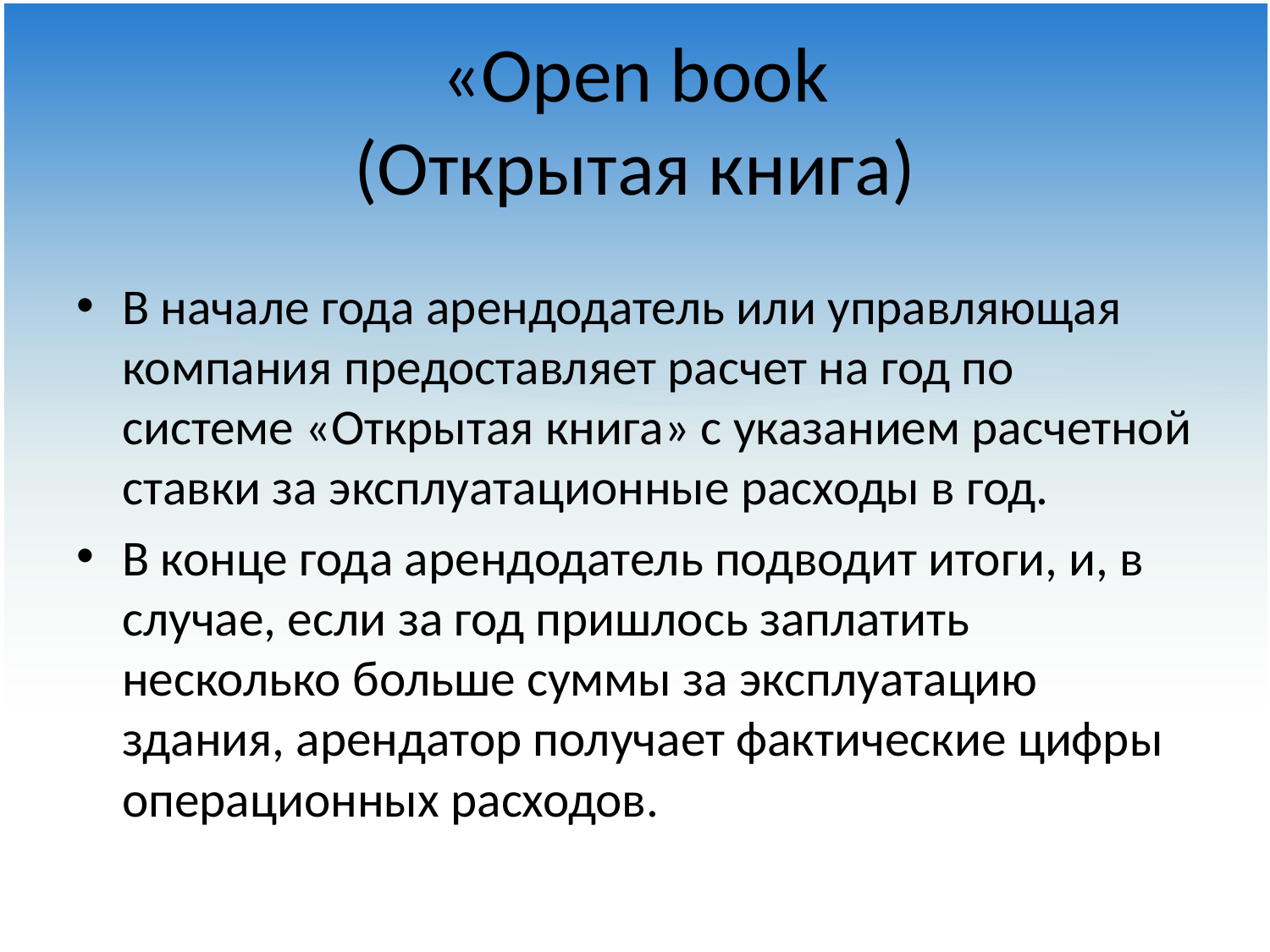

# «Open book (Открытая книга)
В начале года арендодатель или управляющая компания предоставляет расчет на год по системе «Открытая книга» с указанием расчетной ставки за эксплуатационные расходы в год.
В конце года арендодатель подводит итоги, и, в случае, если за год пришлось заплатить несколько больше суммы за эксплуатацию здания, арендатор получает фактические цифры операционных расходов.